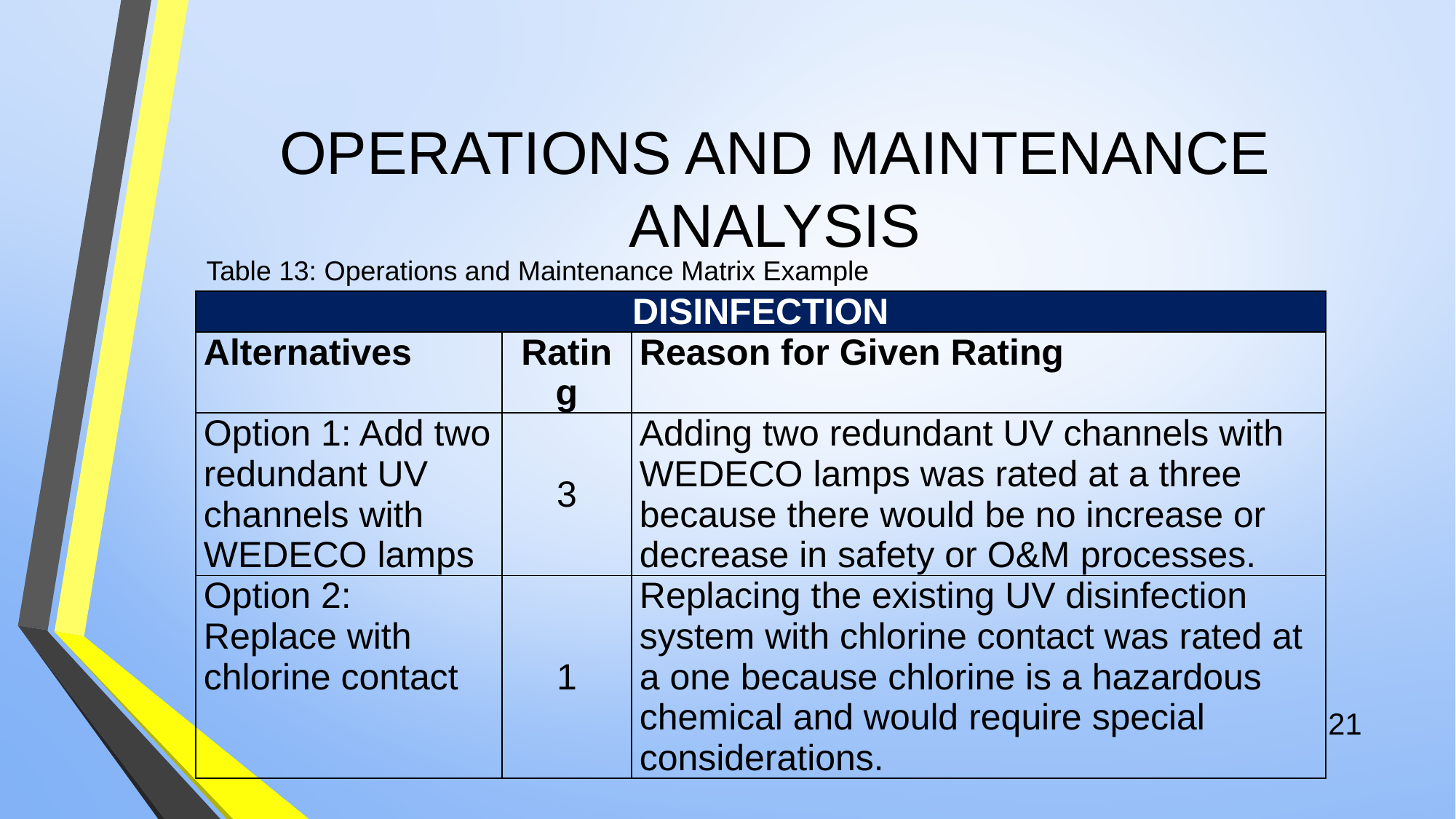

# OPERATIONS AND MAINTENANCE ANALYSIS
Table 13: Operations and Maintenance Matrix Example
| DISINFECTION |  |  |
| --- | --- | --- |
| Alternatives | Rating | Reason for Given Rating |
| Option 1: Add two redundant UV channels with WEDECO lamps | 3 | Adding two redundant UV channels with WEDECO lamps was rated at a three because there would be no increase or decrease in safety or O&M processes. |
| Option 2: Replace with chlorine contact | 1 | Replacing the existing UV disinfection system with chlorine contact was rated at a one because chlorine is a hazardous chemical and would require special considerations. |
21